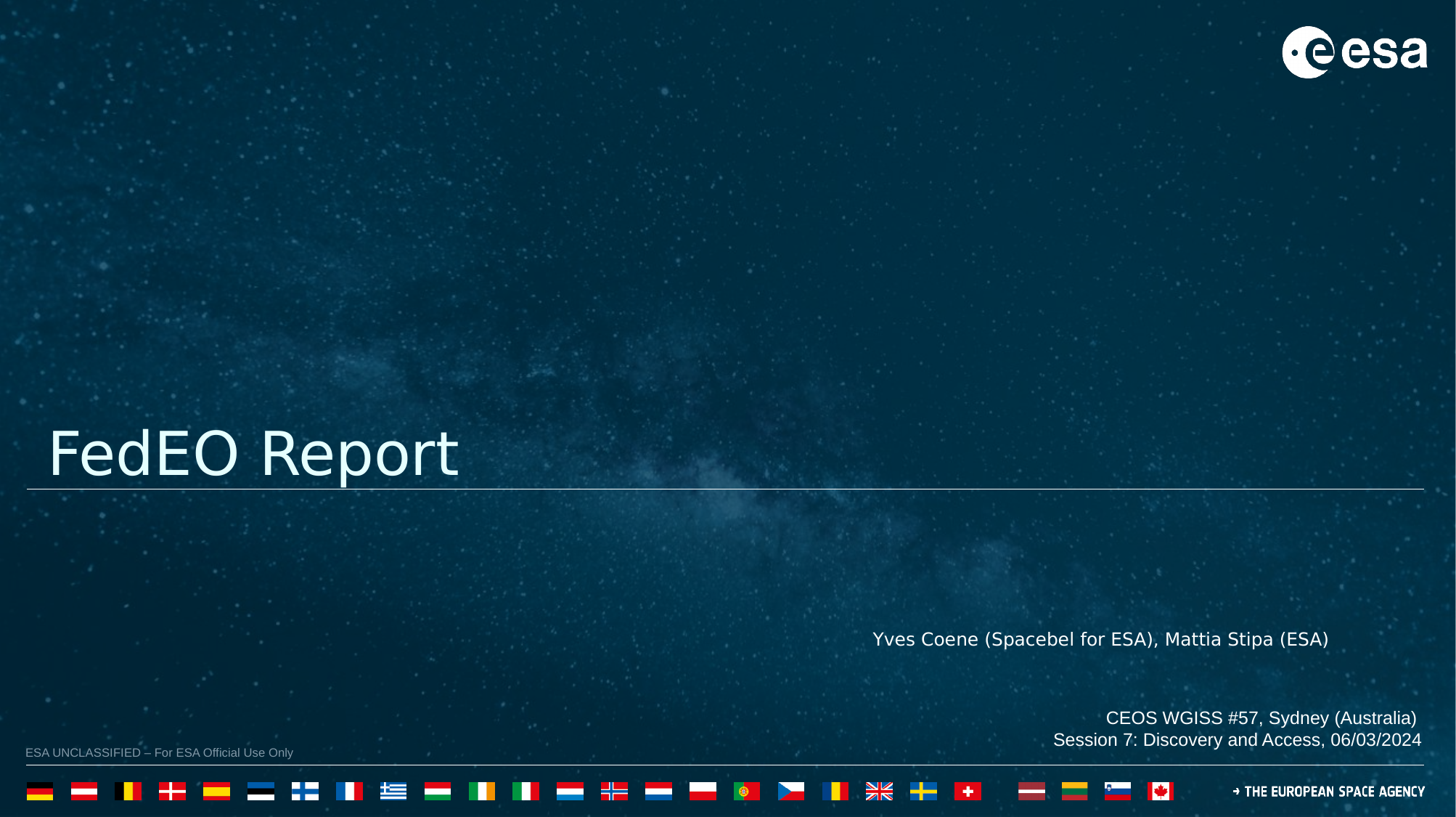

FedEO Report
Yves Coene (Spacebel for ESA), Mattia Stipa (ESA)

CEOS WGISS #57, Sydney (Australia)
Session 7: Discovery and Access, 06/03/2024